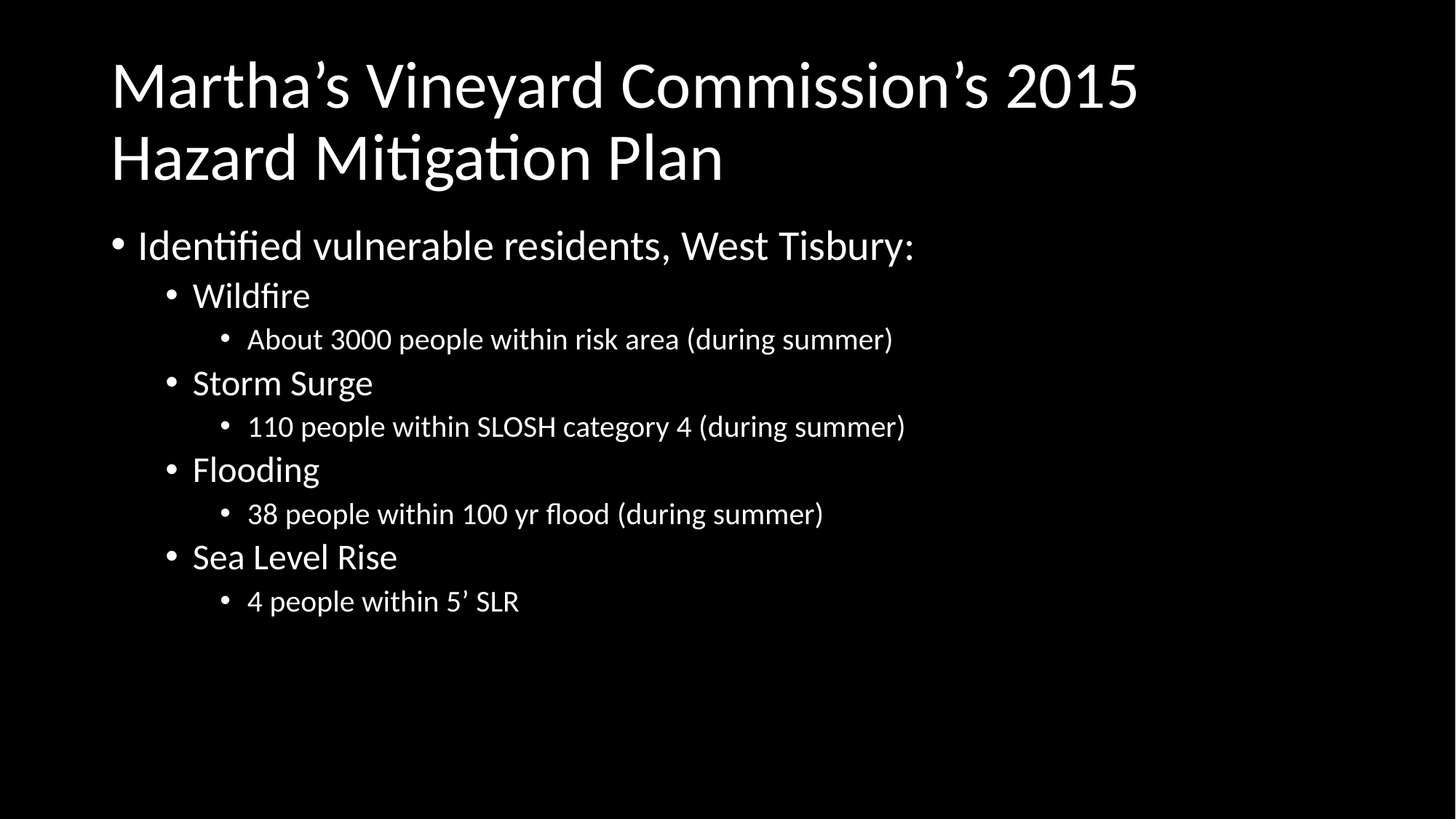

# Martha’s Vineyard Commission’s 2015 Hazard Mitigation Plan
Identified vulnerable residents, West Tisbury:
Wildfire
About 3000 people within risk area (during summer)
Storm Surge
110 people within SLOSH category 4 (during summer)
Flooding
38 people within 100 yr flood (during summer)
Sea Level Rise
4 people within 5’ SLR